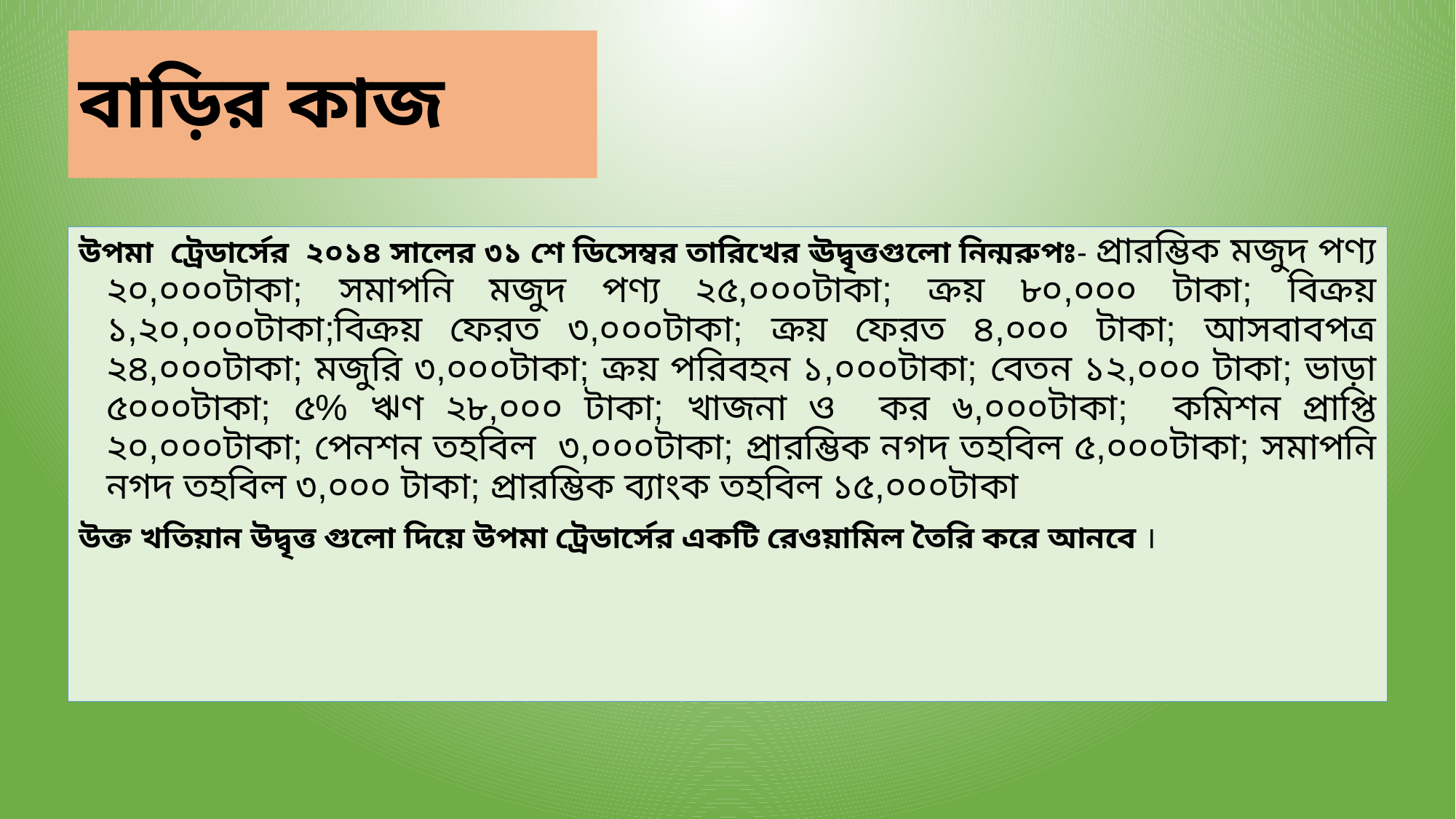

# বাড়ির কাজ
উপমা  ট্রেডার্সের  ২০১৪ সালের ৩১ শে ডিসেম্বর তারিখের ঊদ্বৃত্তগুলো নিন্মরুপঃ- প্রারম্ভিক মজুদ পণ্য ২০,০০০টাকা; সমাপনি মজুদ পণ্য ২৫,‌০০০টাকা; ক্রয় ৮০,‌০০০ টাকা; বিক্রয় ১,২০,০০০টাকা;বিক্রয় ফেরত ৩,০০০টাকা; ক্রয় ফেরত ৪,০০০ টাকা; আসবাবপত্র ২৪,০০০টাকা; মজুরি ৩,০০০টাকা; ক্রয় পরিবহন ১,০০০টাকা; বেতন ১২,০০০ টাকা; ভাড়া ৫০০০টাকা; ৫% ঋণ ২৮,০০০ টাকা; খাজনা ও  কর ৬,০০০টাকা;  কমিশন প্রাপ্তি ২০,০০০টাকা; পেনশন তহবিল  ৩,০০০টাকা; প্রারম্ভিক নগদ তহবিল ৫,০০০টাকা; সমাপনি নগদ তহবিল ৩,০০০ টাকা; প্রারম্ভিক ব্যাংক তহবিল ১৫,০০০টাকা
উক্ত খতিয়ান উদ্বৃত্ত গুলো দিয়ে উপমা ট্রেডার্সের একটি রেওয়ামিল তৈরি করে আনবে ।